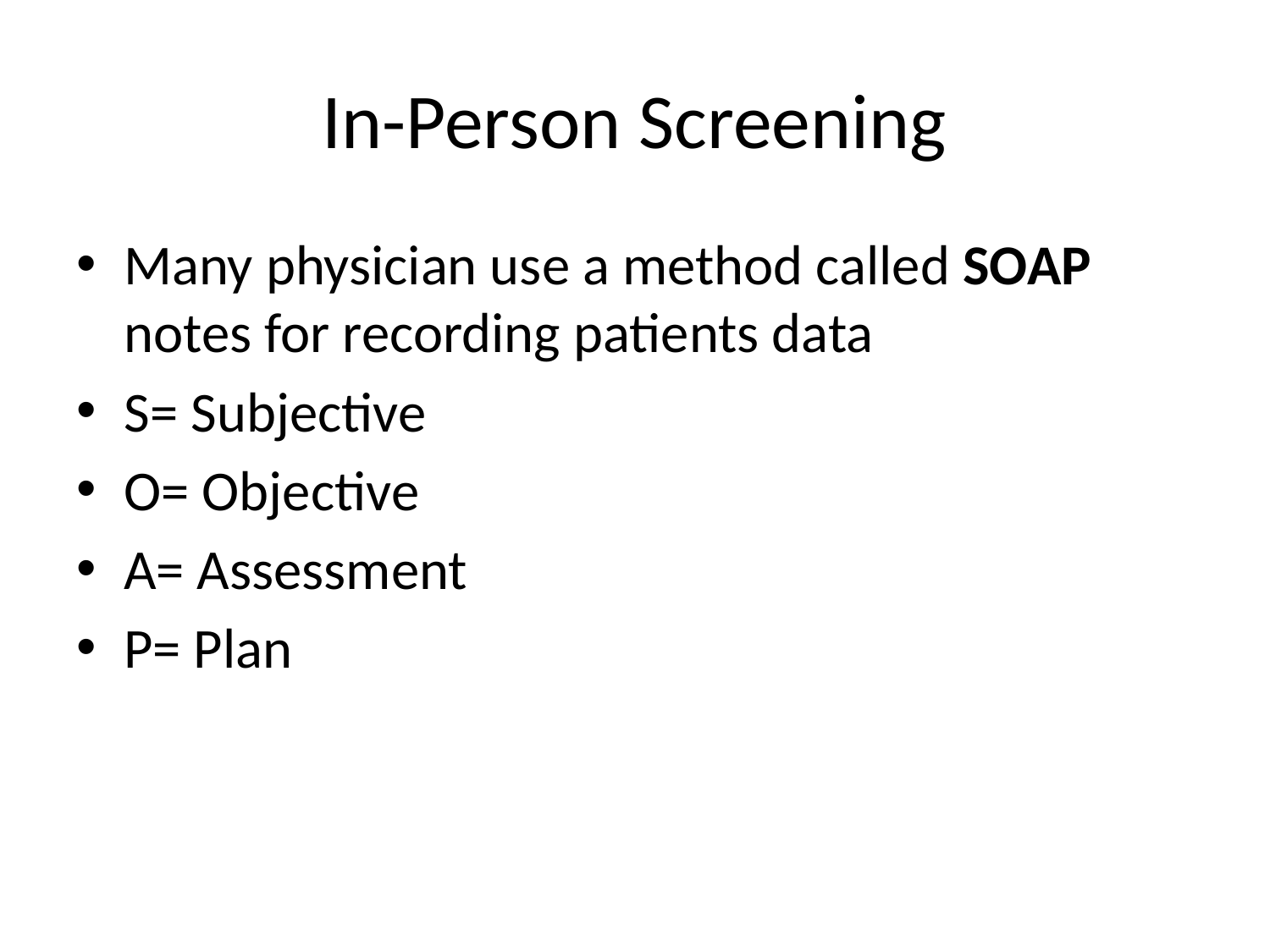

# In-Person Screening
Many physician use a method called SOAP notes for recording patients data
S= Subjective
O= Objective
A= Assessment
P= Plan